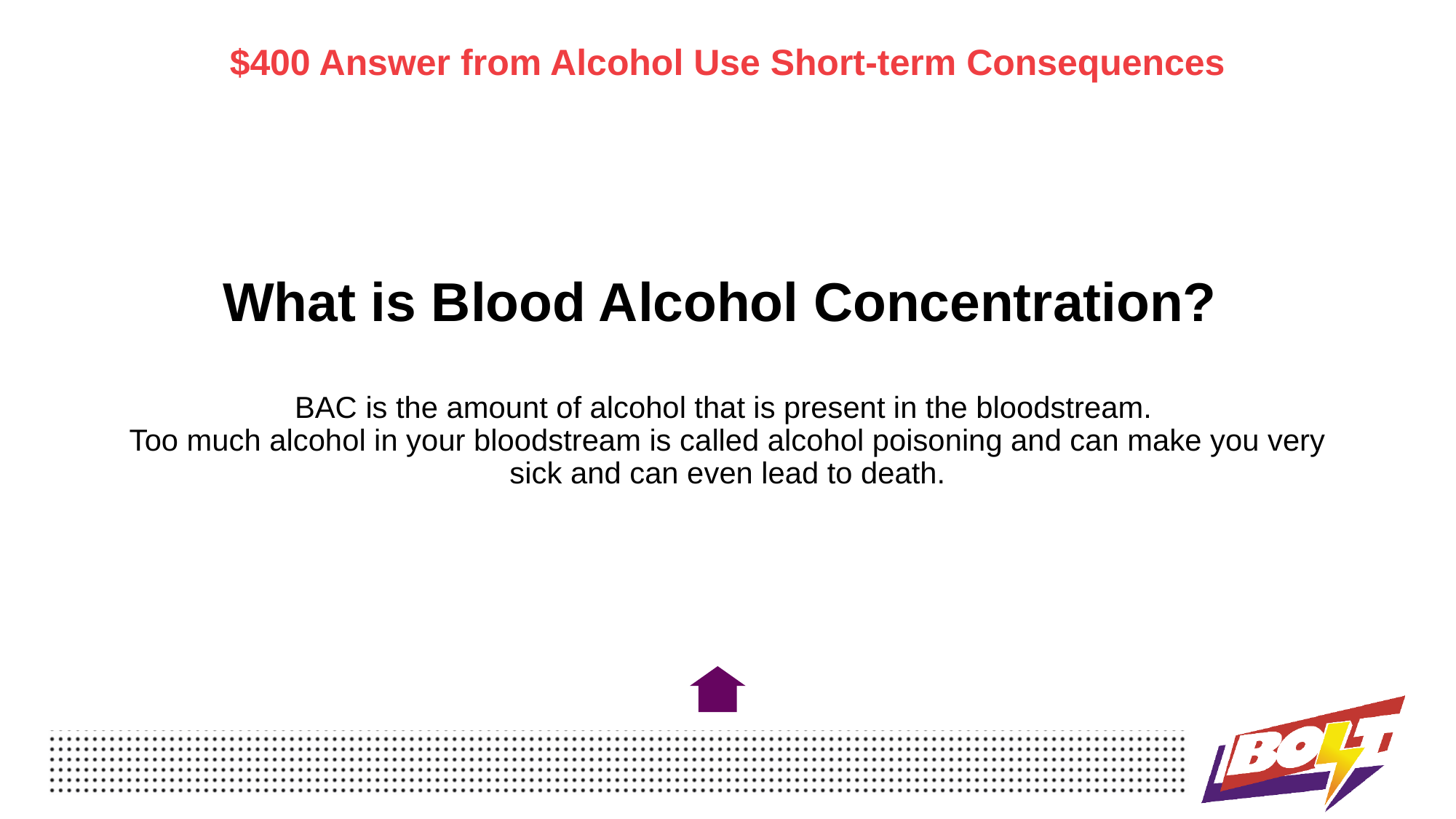

$400 Answer from Alcohol Use Short-term Consequences

# What is Blood Alcohol Concentration? BAC is the amount of alcohol that is present in the bloodstream. Too much alcohol in your bloodstream is called alcohol poisoning and can make you very sick and can even lead to death.